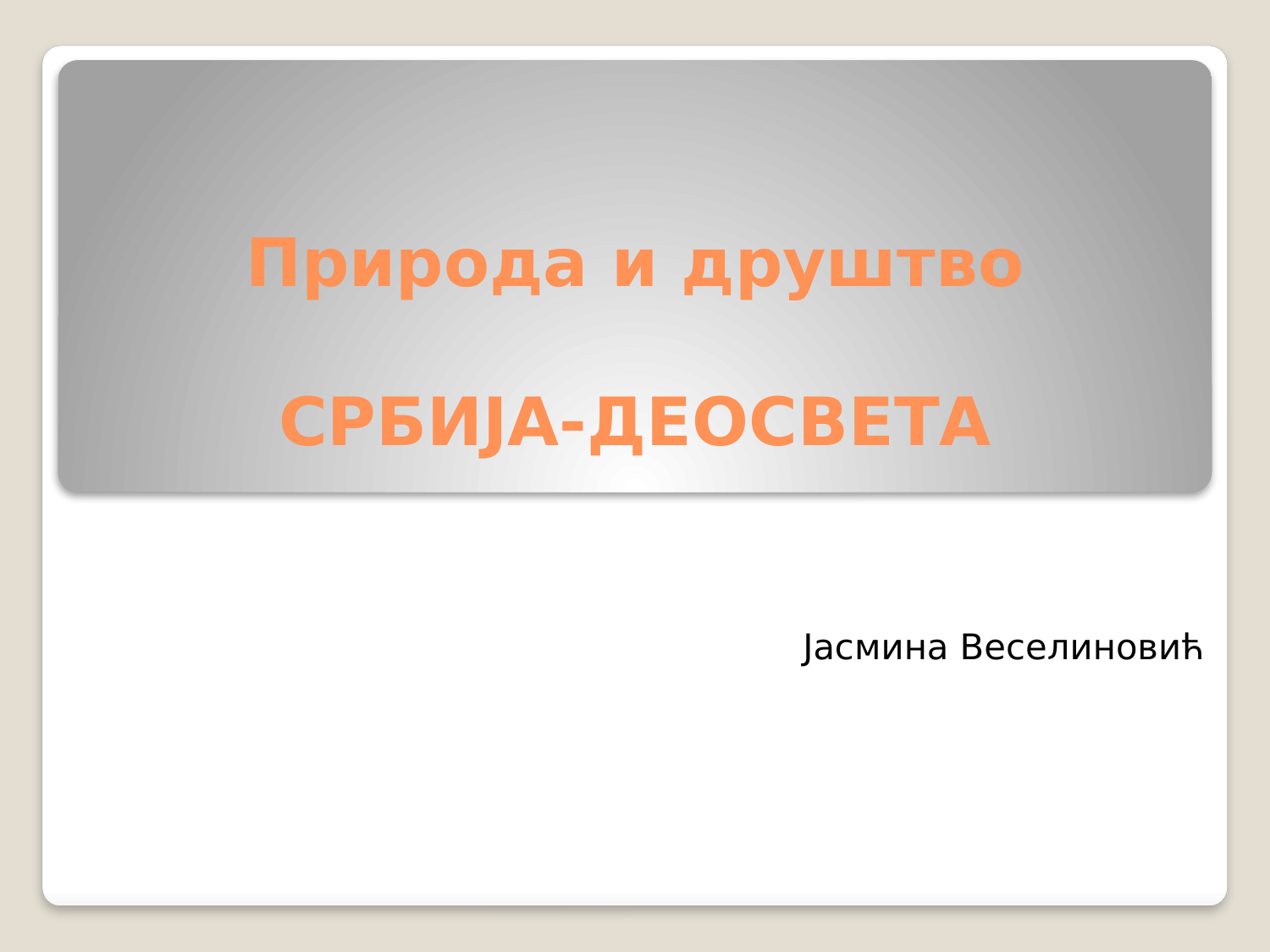

# Природа и друштво СРБИЈА-ДЕОСВЕТА
Јасмина Веселиновић